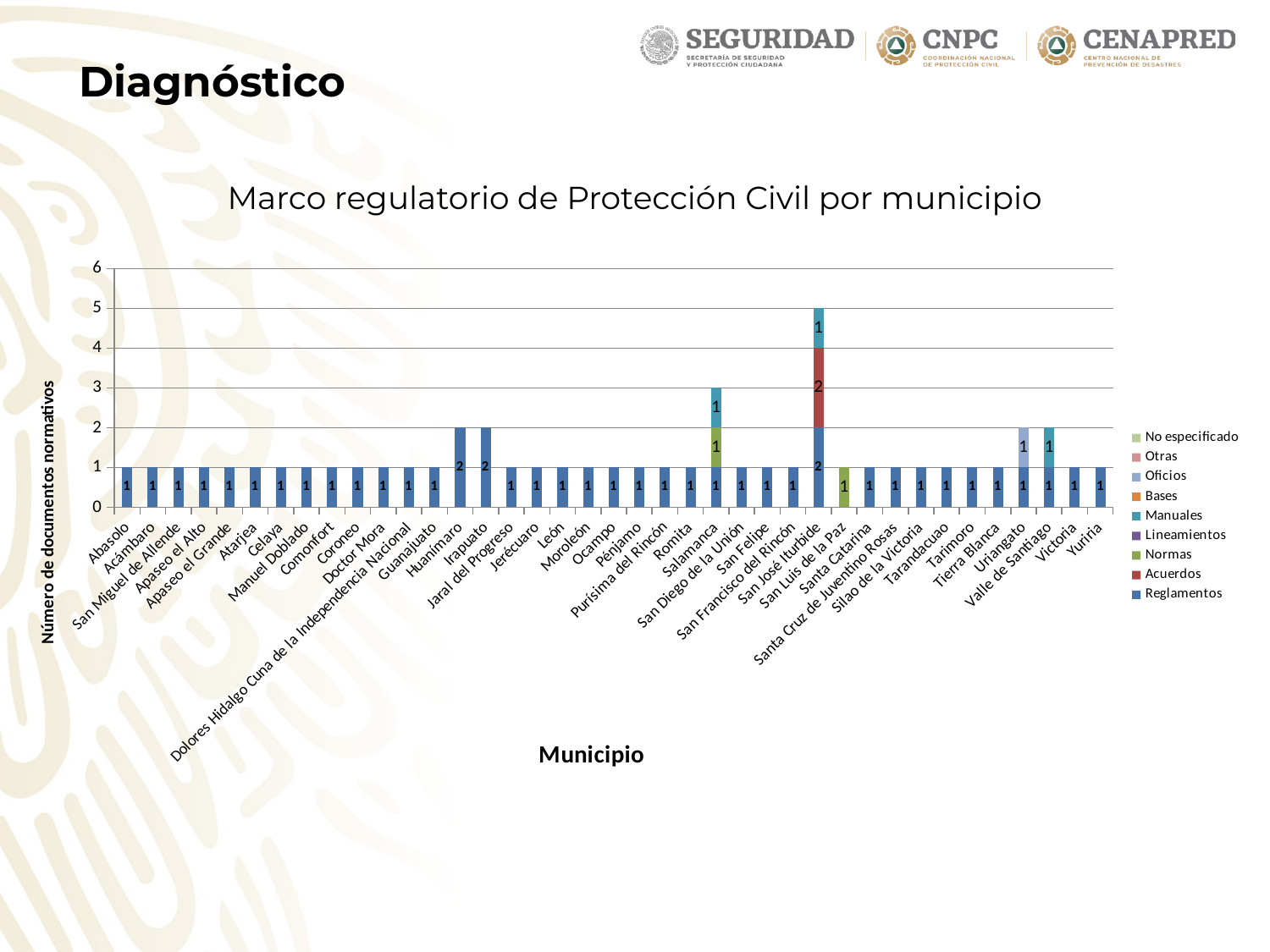

Diagnóstico
Marco regulatorio de Protección Civil por municipio

### Chart

| Category | Reglamentos | Acuerdos | Normas | Lineamientos | Manuales | Bases | Oficios | Otras | No especificado |
|---|---|---|---|---|---|---|---|---|---|
| Abasolo | 1.0 | None | None | None | None | None | None | None | None |
| Acámbaro | 1.0 | None | None | None | None | None | None | None | None |
| San Miguel de Allende | 1.0 | None | None | None | None | None | None | None | None |
| Apaseo el Alto | 1.0 | None | None | None | None | None | None | None | None |
| Apaseo el Grande | 1.0 | None | None | None | None | None | None | None | None |
| Atarjea | 1.0 | None | None | None | None | None | None | None | None |
| Celaya | 1.0 | None | None | None | None | None | None | None | None |
| Manuel Doblado | 1.0 | None | None | None | None | None | None | None | None |
| Comonfort | 1.0 | None | None | None | None | None | None | None | None |
| Coroneo | 1.0 | None | None | None | None | None | None | None | None |
| Doctor Mora | 1.0 | None | None | None | None | None | None | None | None |
| Dolores Hidalgo Cuna de la Independencia Nacional | 1.0 | None | None | None | None | None | None | None | None |
| Guanajuato | 1.0 | None | None | None | None | None | None | None | None |
| Huanímaro | 2.0 | None | None | None | None | None | None | None | None |
| Irapuato | 2.0 | None | None | None | None | None | None | None | None |
| Jaral del Progreso | 1.0 | None | None | None | None | None | None | None | None |
| Jerécuaro | 1.0 | None | None | None | None | None | None | None | None |
| León | 1.0 | None | None | None | None | None | None | None | None |
| Moroleón | 1.0 | None | None | None | None | None | None | None | None |
| Ocampo | 1.0 | None | None | None | None | None | None | None | None |
| Pénjamo | 1.0 | None | None | None | None | None | None | None | None |
| Purísima del Rincón | 1.0 | None | None | None | None | None | None | None | None |
| Romita | 1.0 | None | None | None | None | None | None | None | None |
| Salamanca | 1.0 | None | 1.0 | None | 1.0 | None | None | None | None |
| San Diego de la Unión | 1.0 | None | None | None | None | None | None | None | None |
| San Felipe | 1.0 | None | None | None | None | None | None | None | None |
| San Francisco del Rincón | 1.0 | None | None | None | None | None | None | None | None |
| San José Iturbide | 2.0 | 2.0 | None | None | 1.0 | None | None | None | None |
| San Luis de la Paz | None | None | 1.0 | None | None | None | None | None | None |
| Santa Catarina | 1.0 | None | None | None | None | None | None | None | None |
| Santa Cruz de Juventino Rosas | 1.0 | None | None | None | None | None | None | None | None |
| Silao de la Victoria | 1.0 | None | None | None | None | None | None | None | None |
| Tarandacuao | 1.0 | None | None | None | None | None | None | None | None |
| Tarimoro | 1.0 | None | None | None | None | None | None | None | None |
| Tierra Blanca | 1.0 | None | None | None | None | None | None | None | None |
| Uriangato | 1.0 | None | None | None | None | None | 1.0 | None | None |
| Valle de Santiago | 1.0 | None | None | None | 1.0 | None | None | None | None |
| Victoria | 1.0 | None | None | None | None | None | None | None | None |
| Yuriria | 1.0 | None | None | None | None | None | None | None | None |